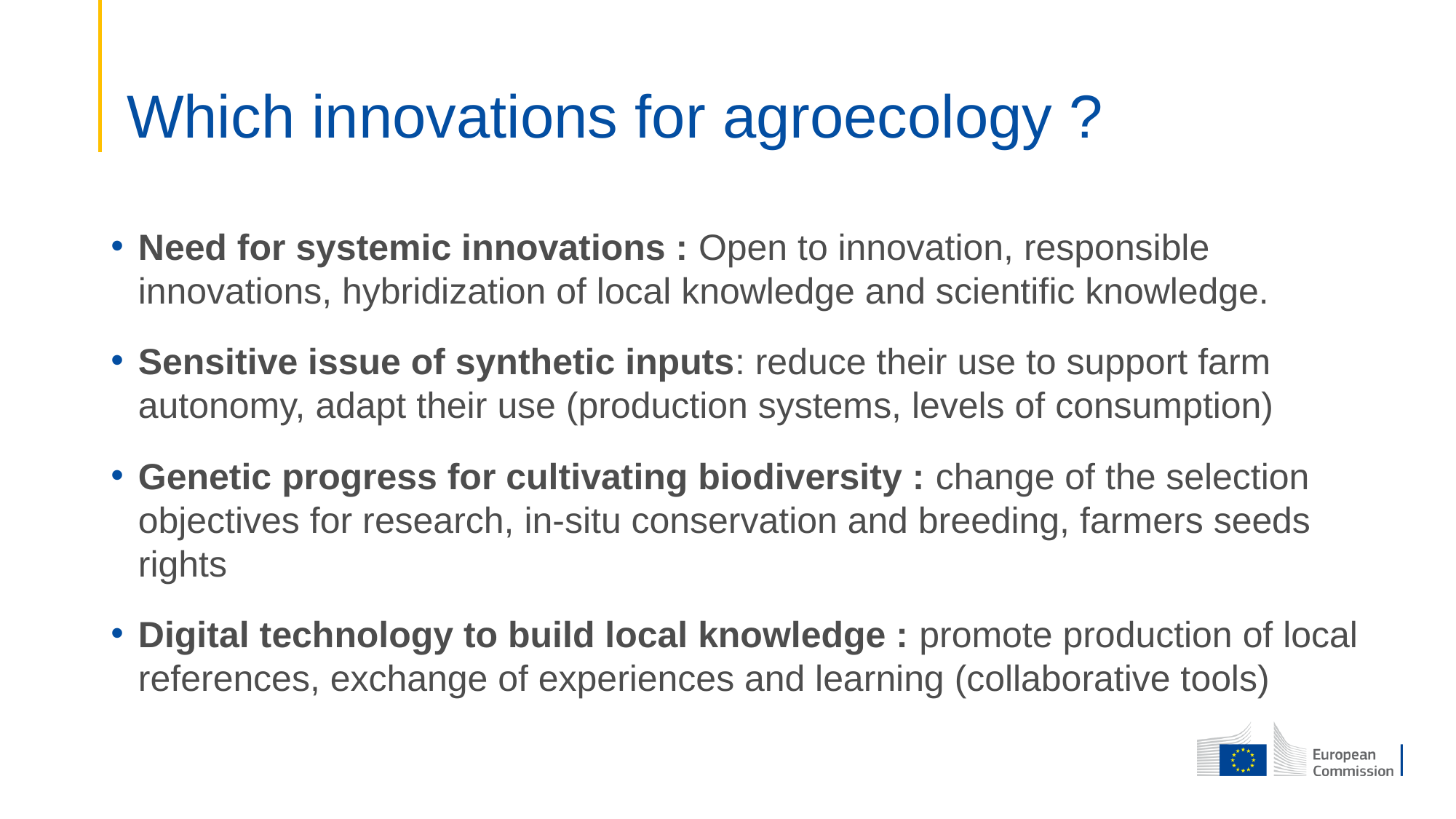

# Which innovations for agroecology ?
Need for systemic innovations : Open to innovation, responsible innovations, hybridization of local knowledge and scientific knowledge.
Sensitive issue of synthetic inputs: reduce their use to support farm autonomy, adapt their use (production systems, levels of consumption)
Genetic progress for cultivating biodiversity : change of the selection objectives for research, in-situ conservation and breeding, farmers seeds rights
Digital technology to build local knowledge : promote production of local references, exchange of experiences and learning (collaborative tools)